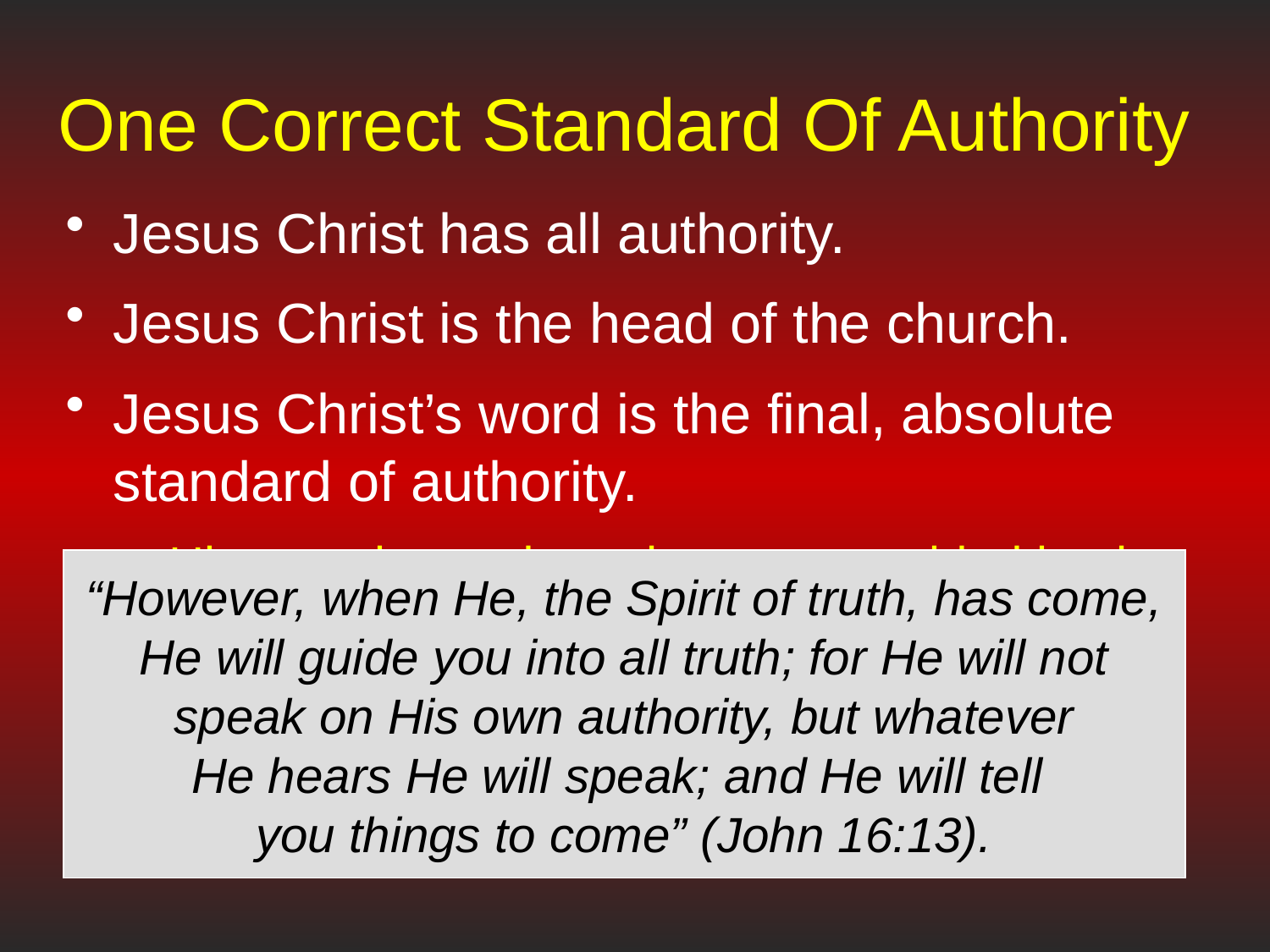

# One Correct Standard Of Authority
Jesus Christ has all authority.
Jesus Christ is the head of the church.
Jesus Christ’s word is the final, absolute standard of authority.
His apostles and prophets were guided by the Holy Spirit to record his teachings.
“However, when He, the Spirit of truth, has come, He will guide you into all truth; for He will not speak on His own authority, but whatever
He hears He will speak; and He will tell
you things to come” (John 16:13).